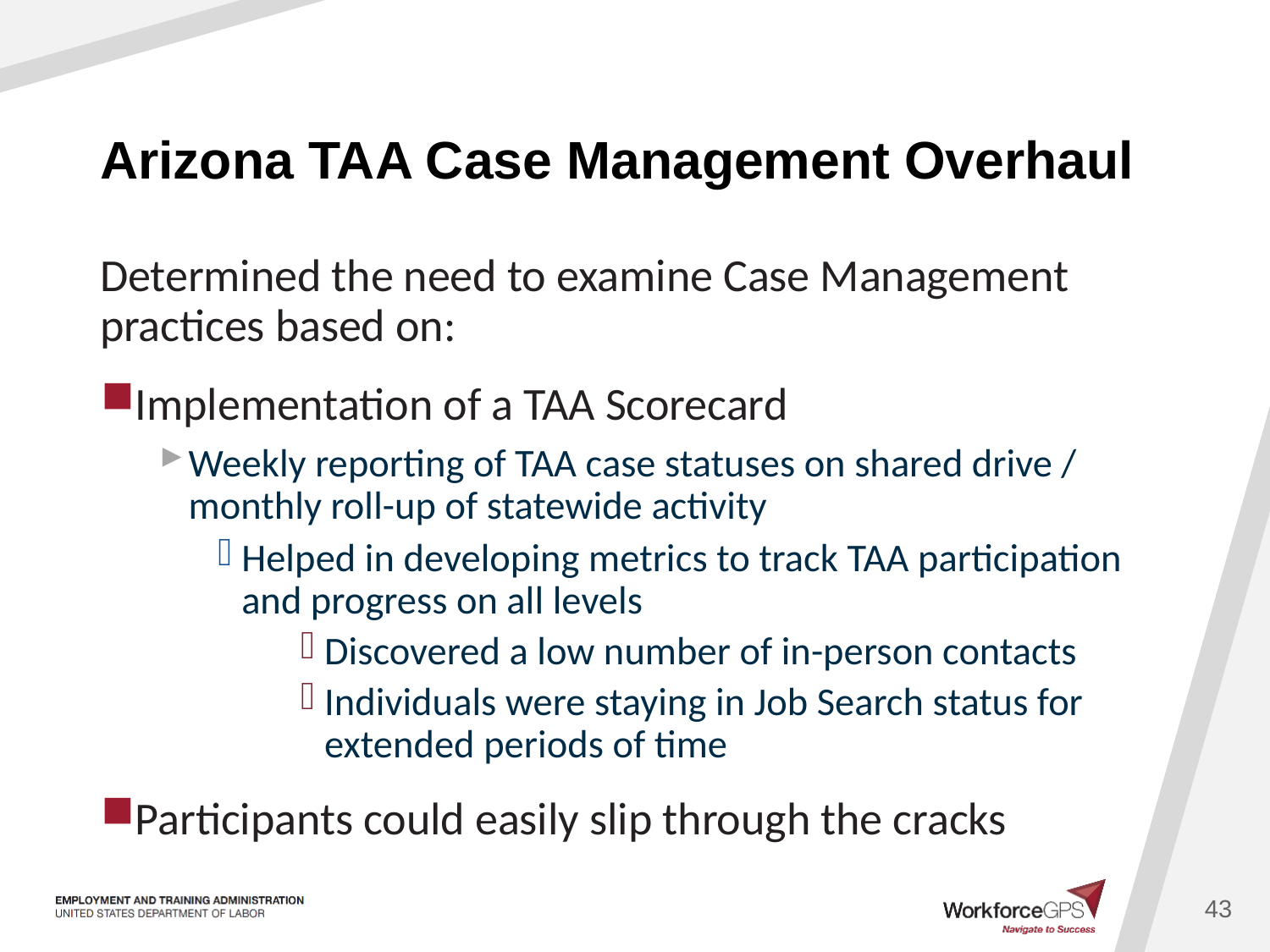

# Arizona TAA Case Management Overhaul
Determined the need to examine Case Management practices based on:
Implementation of a TAA Scorecard
Weekly reporting of TAA case statuses on shared drive / monthly roll-up of statewide activity
Helped in developing metrics to track TAA participation and progress on all levels
Discovered a low number of in-person contacts
Individuals were staying in Job Search status for extended periods of time
Participants could easily slip through the cracks

43